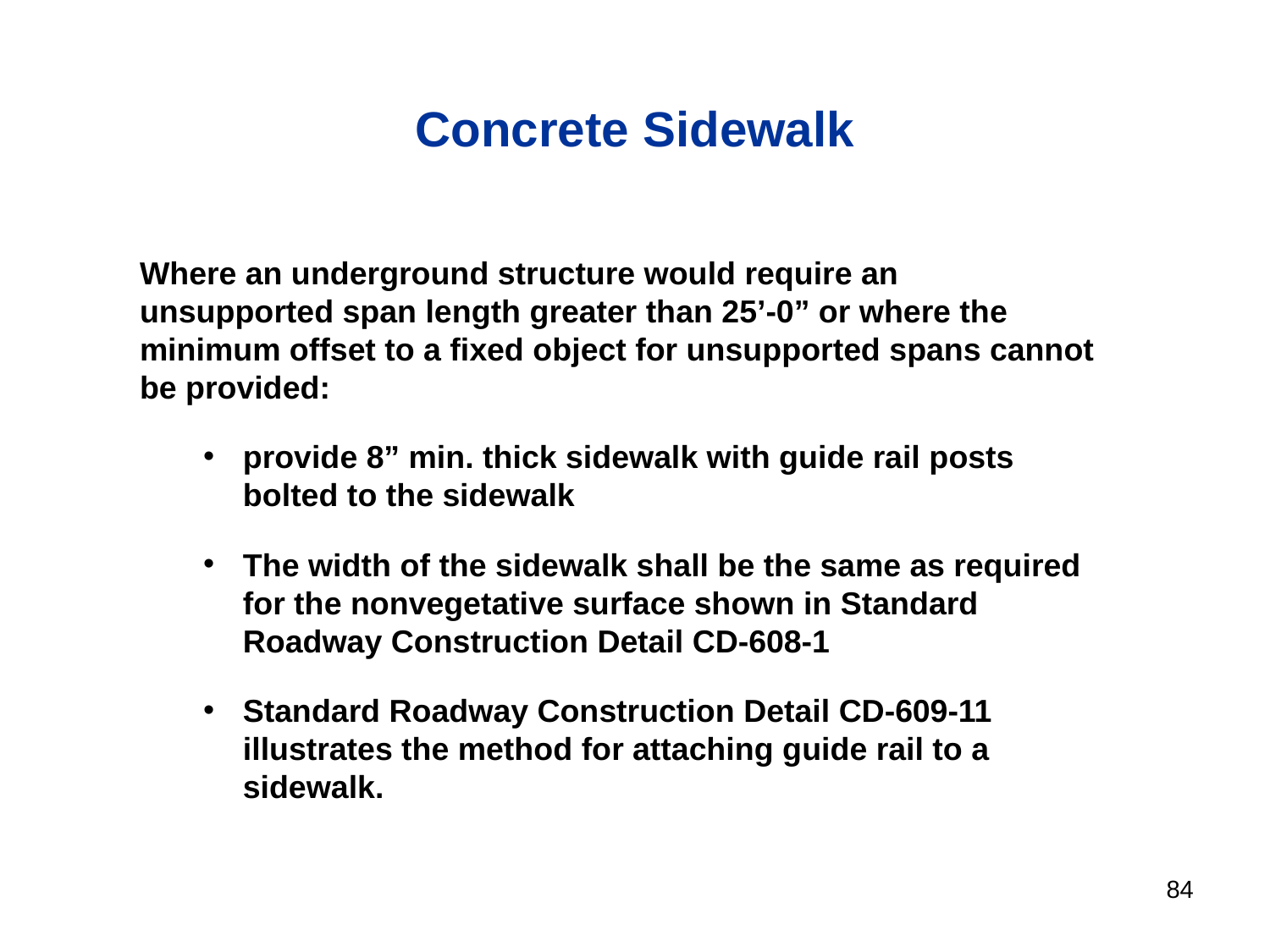

# Concrete Sidewalk
Where an underground structure would require an unsupported span length greater than 25’-0” or where the minimum offset to a fixed object for unsupported spans cannot be provided:
provide 8” min. thick sidewalk with guide rail posts bolted to the sidewalk
The width of the sidewalk shall be the same as required for the nonvegetative surface shown in Standard Roadway Construction Detail CD-608-1
Standard Roadway Construction Detail CD-609-11 illustrates the method for attaching guide rail to a sidewalk.
84